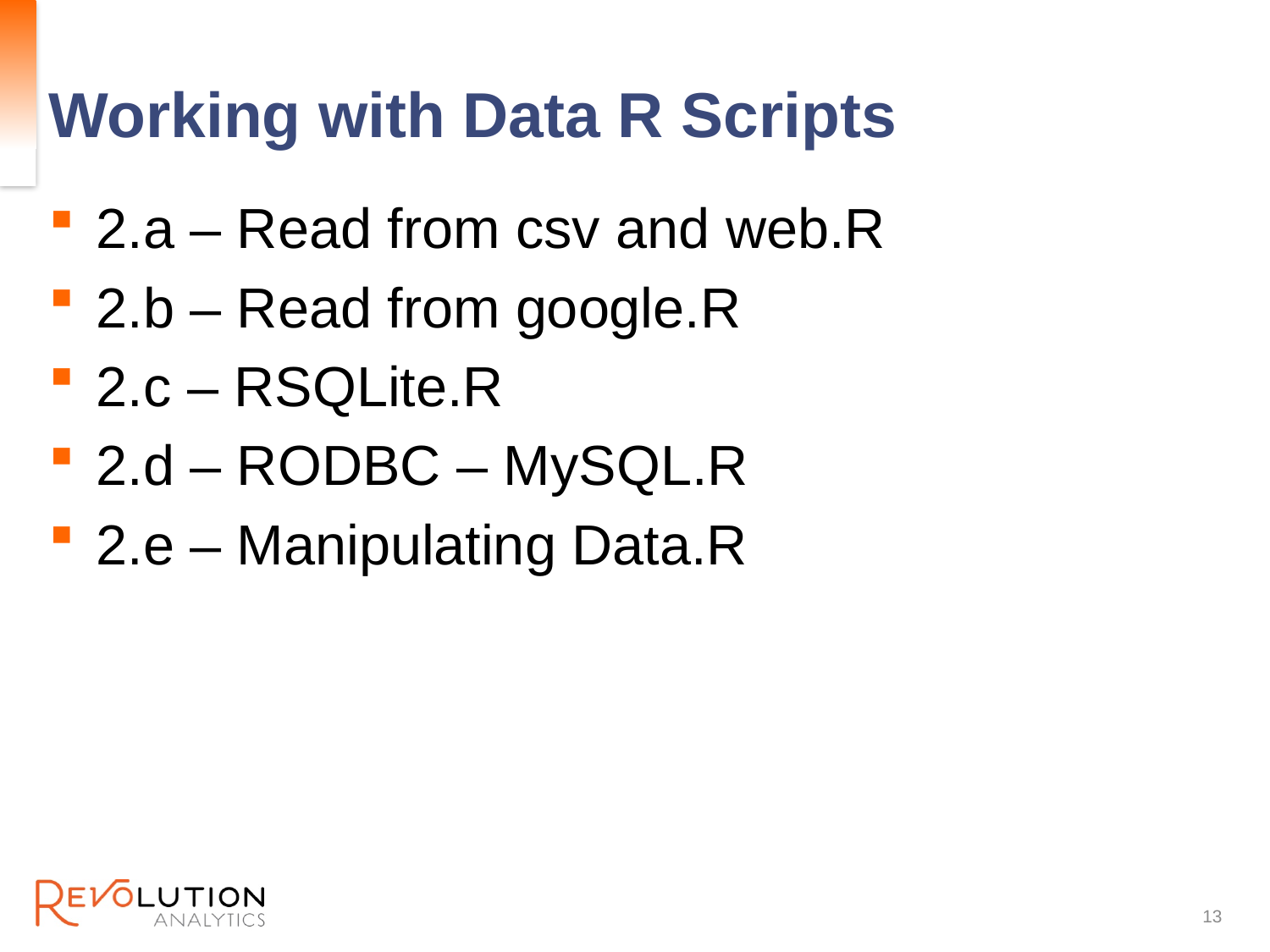

# Working with Data R Scripts
2.a – Read from csv and web.R
2.b – Read from google.R
2.c – RSQLite.R
2.d – RODBC – MySQL.R
2.e – Manipulating Data.R
13